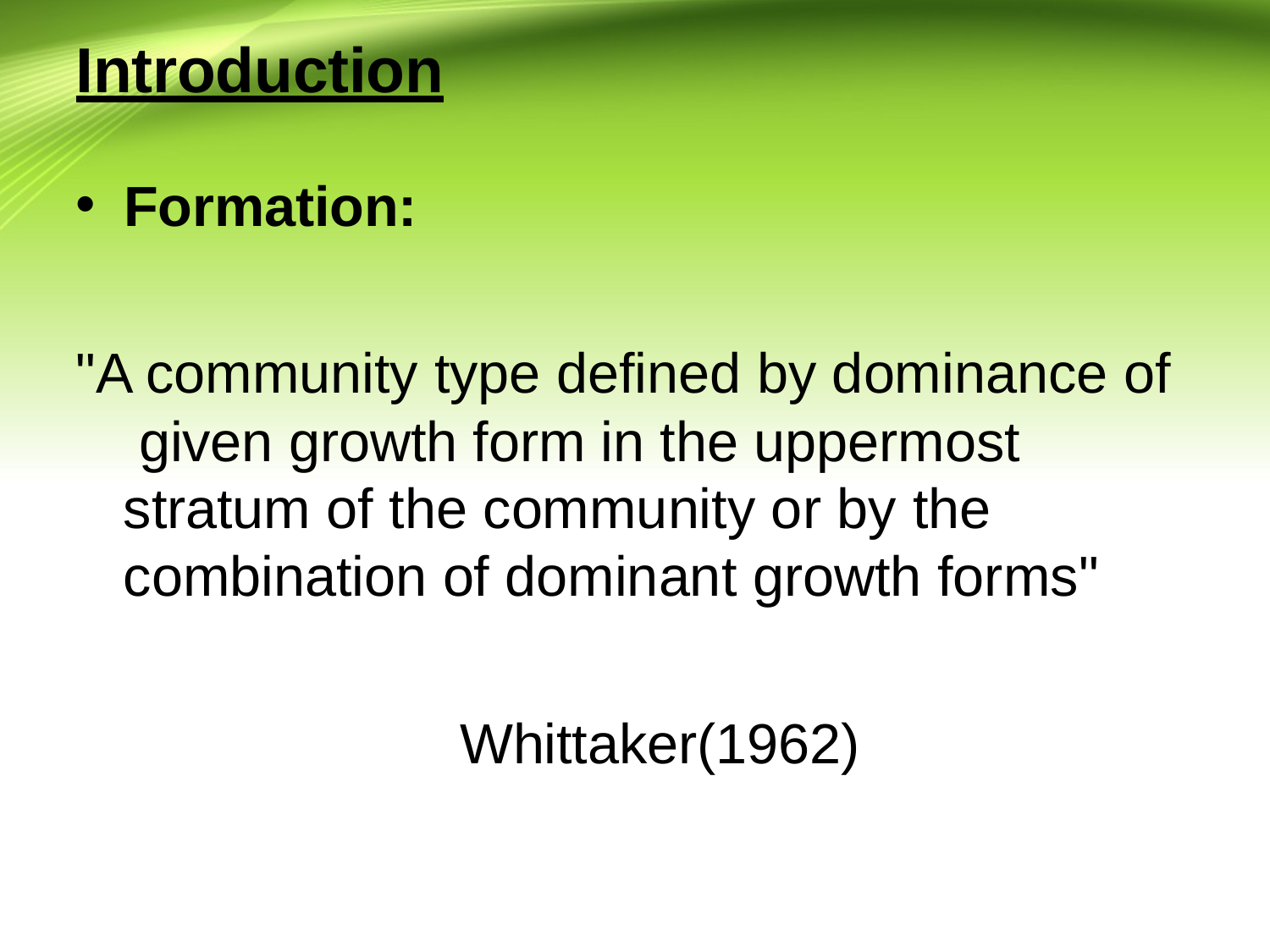

# Introduction
Formation:

"A community type defined by dominance of  given growth form in the uppermost  stratum of the community or by the  combination of dominant growth forms"

Whittaker(1962)